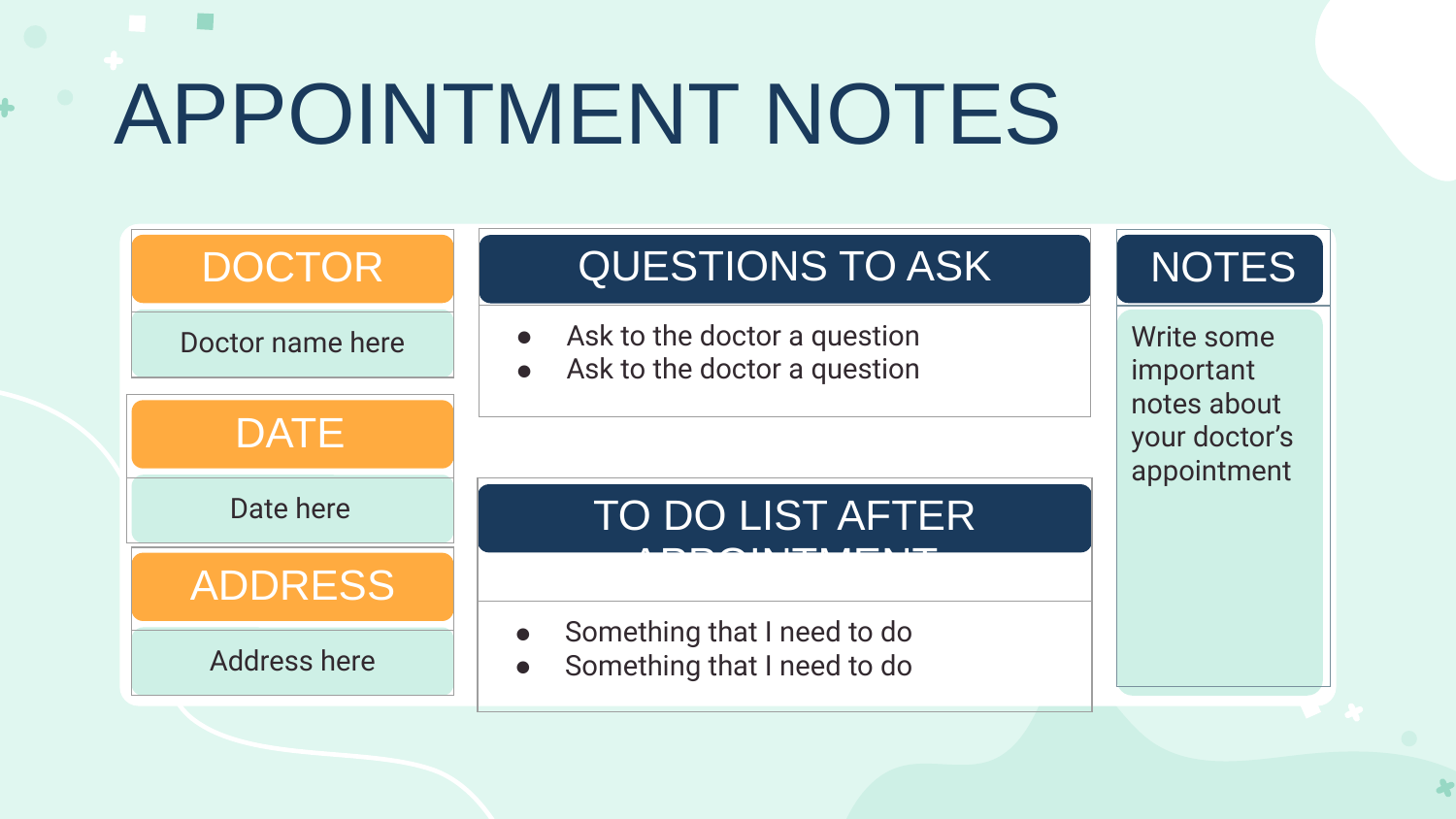

# APPOINTMENT NOTES

| QUESTIONS TO ASK |
| --- |
| Ask to the doctor a question Ask to the doctor a question |
|  |
|  |
| DOCTOR |
| --- |
| Doctor name here |
| NOTES |
| --- |
| Write some important notes about your doctor’s appointment |

| DATE |
| --- |
| Date here |

| TO DO LIST AFTER APPOINTMENT |
| --- |
| Something that I need to do Something that I need to do |
|  |
|  |

| ADDRESS |
| --- |
| Address here |